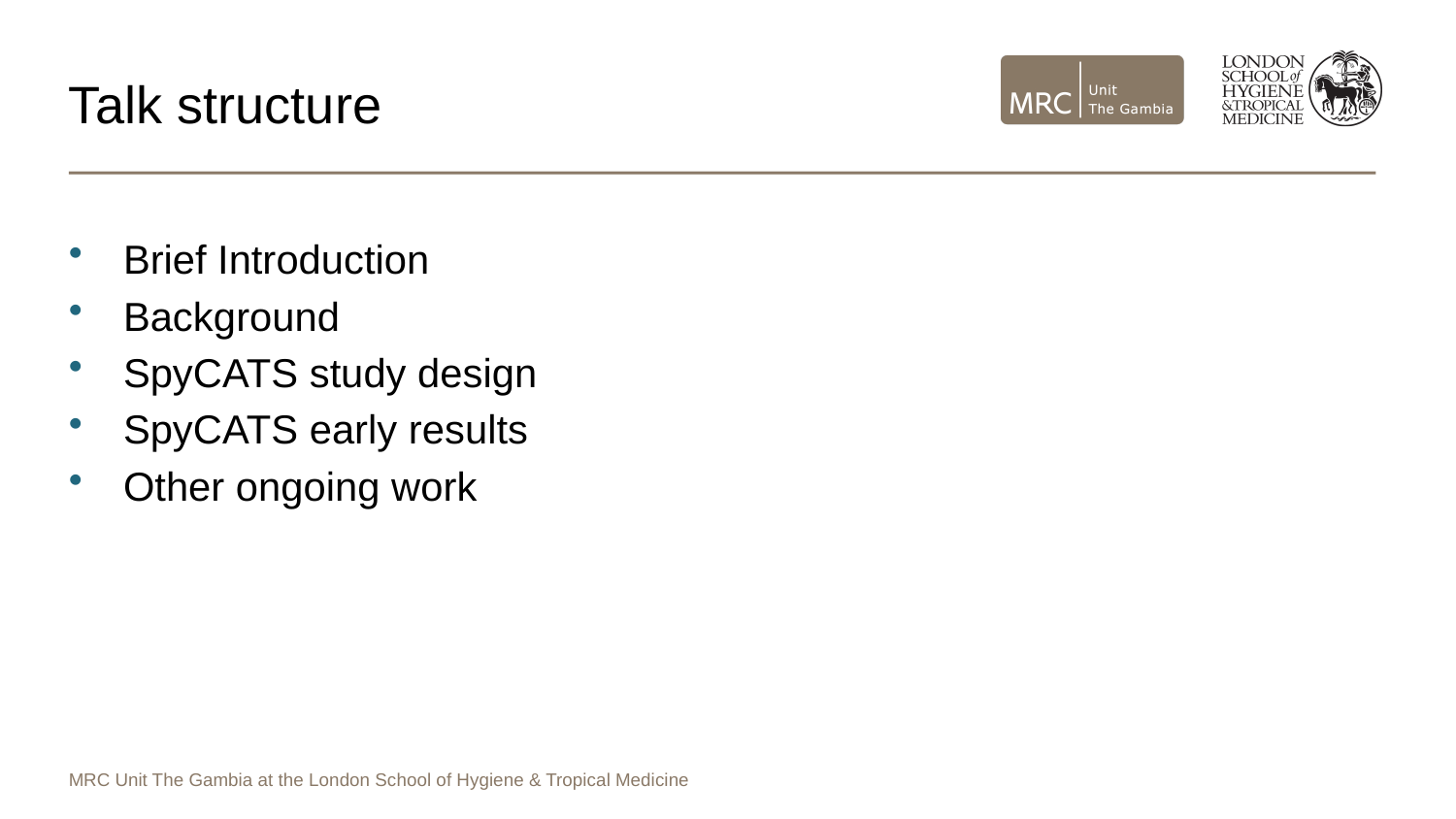

# Talk structure
Brief Introduction
Background
SpyCATS study design
SpyCATS early results
Other ongoing work